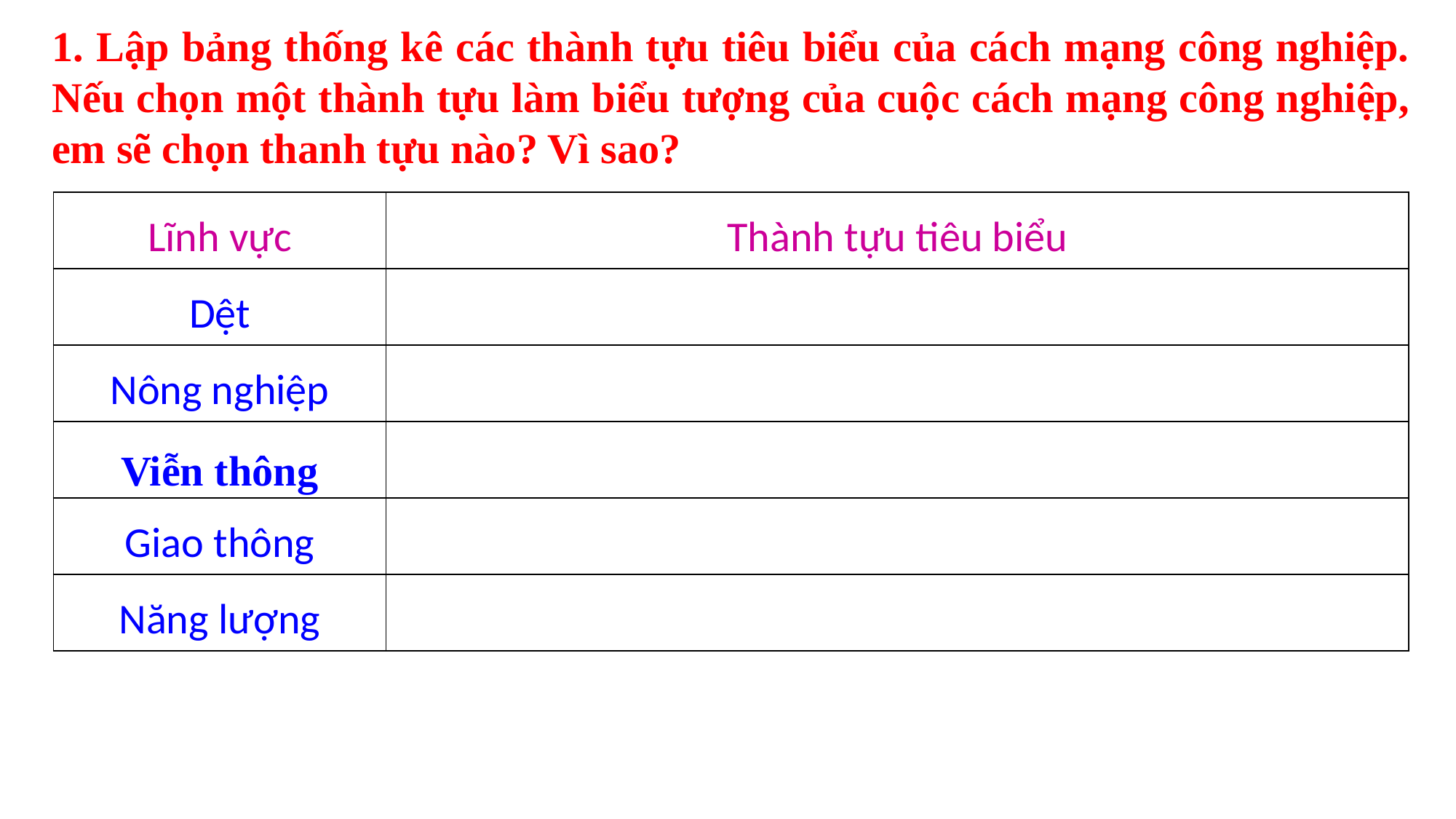

1. Lập bảng thống kê các thành tựu tiêu biểu của cách mạng công nghiệp. Nếu chọn một thành tựu làm biểu tượng của cuộc cách mạng công nghiệp, em sẽ chọn thanh tựu nào? Vì sao?
| Lĩnh vực | Thành tựu tiêu biểu |
| --- | --- |
| Dệt |  |
| Nông nghiệp |  |
| Viễn thông |  |
| Giao thông |  |
| Năng lượng |  |